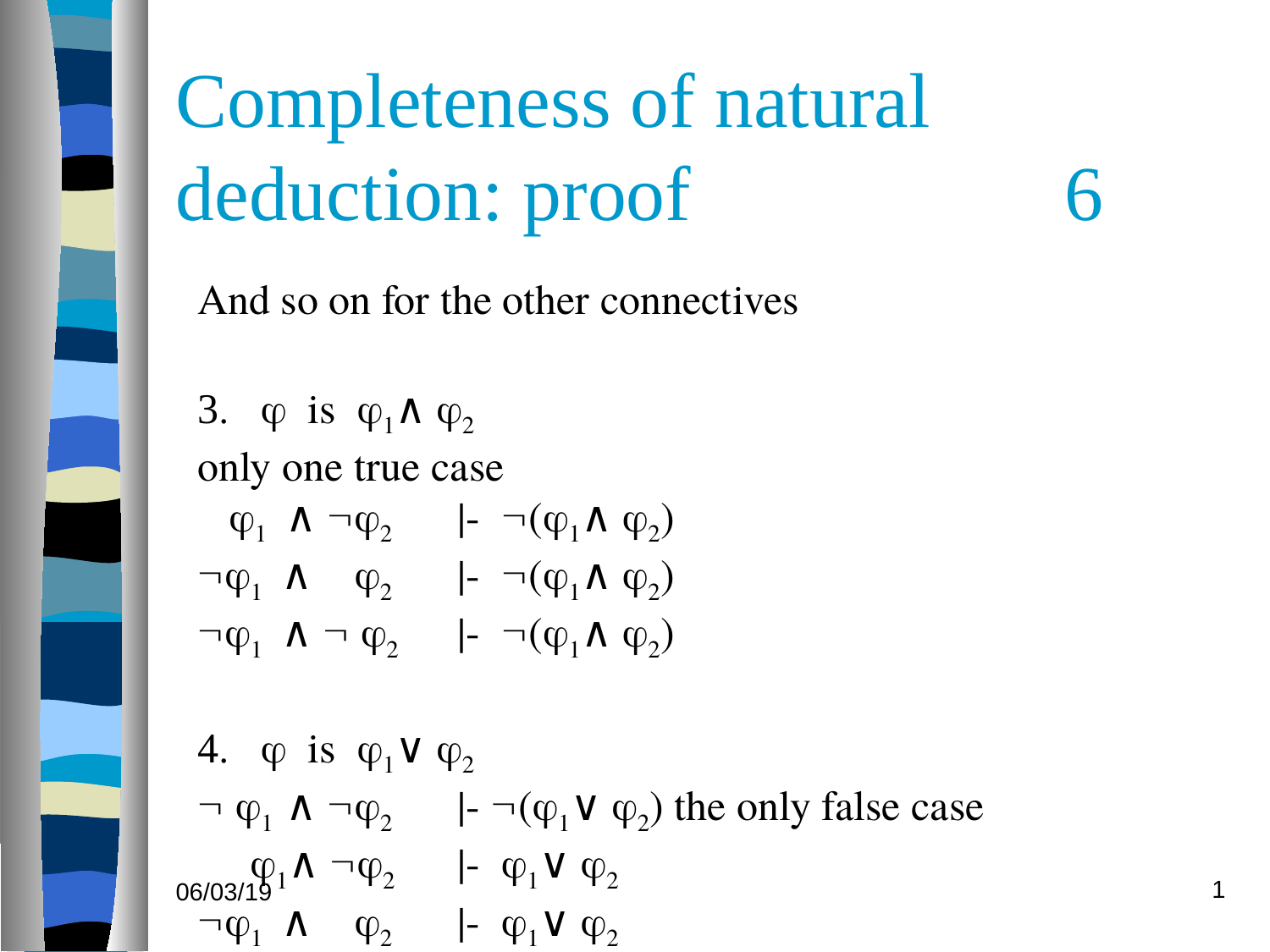

# Completeness of natural deduction: proof 			6
And so on for the other connectives

ϕ  is  ϕ1∧ ϕ2
only one true case
   ϕ1   ∧ ¬ϕ2	 |-  ¬(ϕ1∧ ϕ2)
¬ϕ1   ∧    ϕ2	 |-  ¬(ϕ1∧ ϕ2)
¬ϕ1   ∧ ¬ ϕ2	 |-  ¬(ϕ1∧ ϕ2)

ϕ  is  ϕ1∨ ϕ2
¬ ϕ1  ∧ ¬ϕ2	 |- ¬(ϕ1∨ ϕ2) the only false case
     ϕ1∧ ¬ϕ2	 |-  ϕ1∨ ϕ2
¬ϕ1   ∧    ϕ2	 |-  ϕ1∨ ϕ2
     ϕ1∧    ϕ2	 |-  ϕ1∨ ϕ2

1
06/03/19